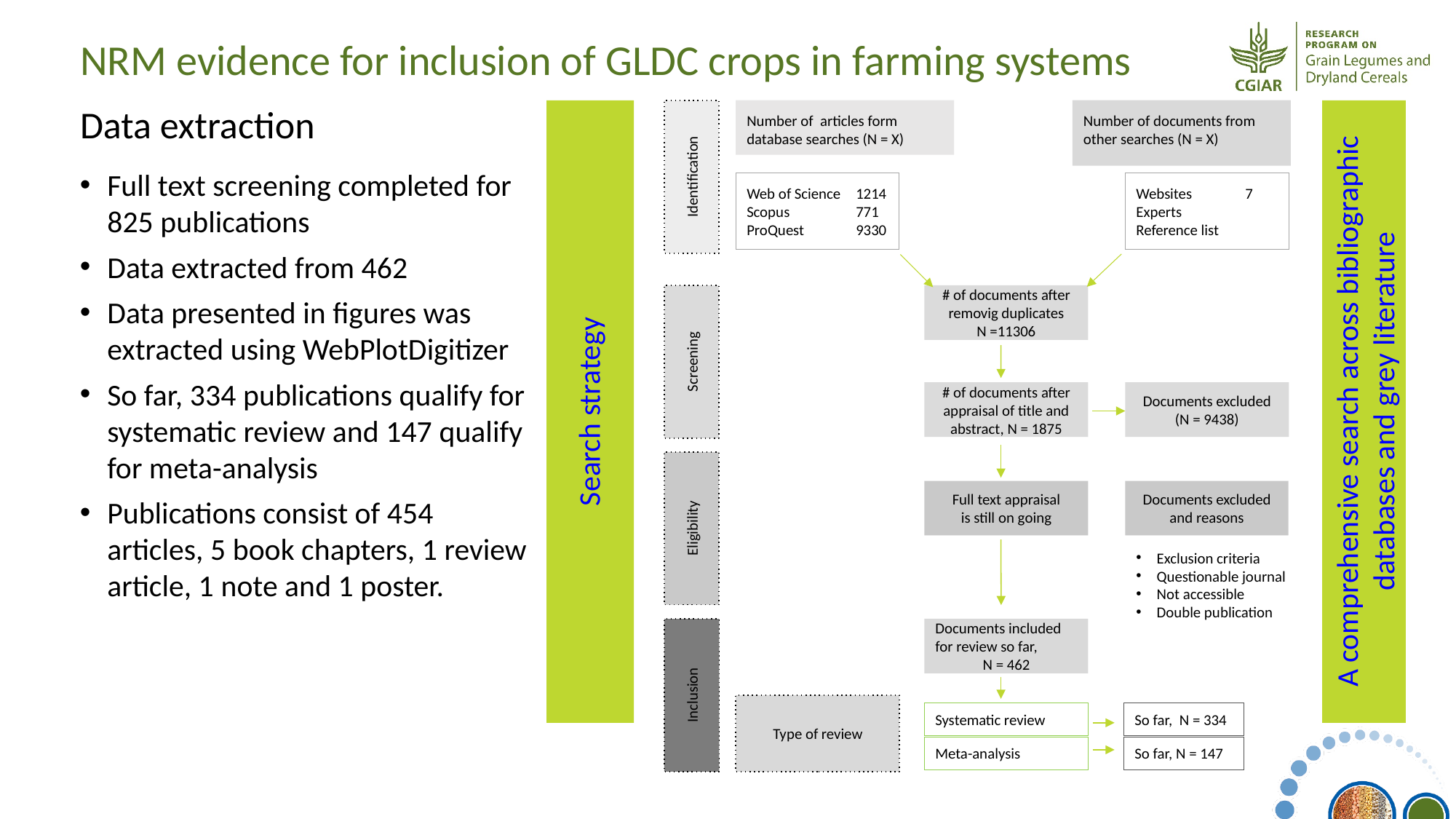

# NRM evidence for inclusion of GLDC crops in farming systems
Data extraction
Number of  articles form database searches (N = X)
Number of documents from other searches (N = X)
Identification
Full text screening completed for 825 publications
Data extracted from 462
Data presented in figures was extracted using WebPlotDigitizer
So far, 334 publications qualify for systematic review and 147 qualify for meta-analysis
Publications consist of 454 articles, 5 book chapters, 1 review article, 1 note and 1 poster.
Web of Science 	1214
Scopus	771
ProQuest	9330
Websites	7
Experts
Reference list
# of documents after removig duplicates
N =11306
Screening
Search strategy
A comprehensive search across bibliographic databases and grey literature
# of documents after appraisal of title and abstract, N = 1875
Documents excluded (N = 9438)
Full text appraisal
is still on going
Documents excluded and reasons
Eligibility
Exclusion criteria
Questionable journal
Not accessible
Double publication
Documents included for review so far,
N = 462
Inclusion
Type of review
Systematic review
So far,  N = 334
Meta-analysis
So far, N = 147